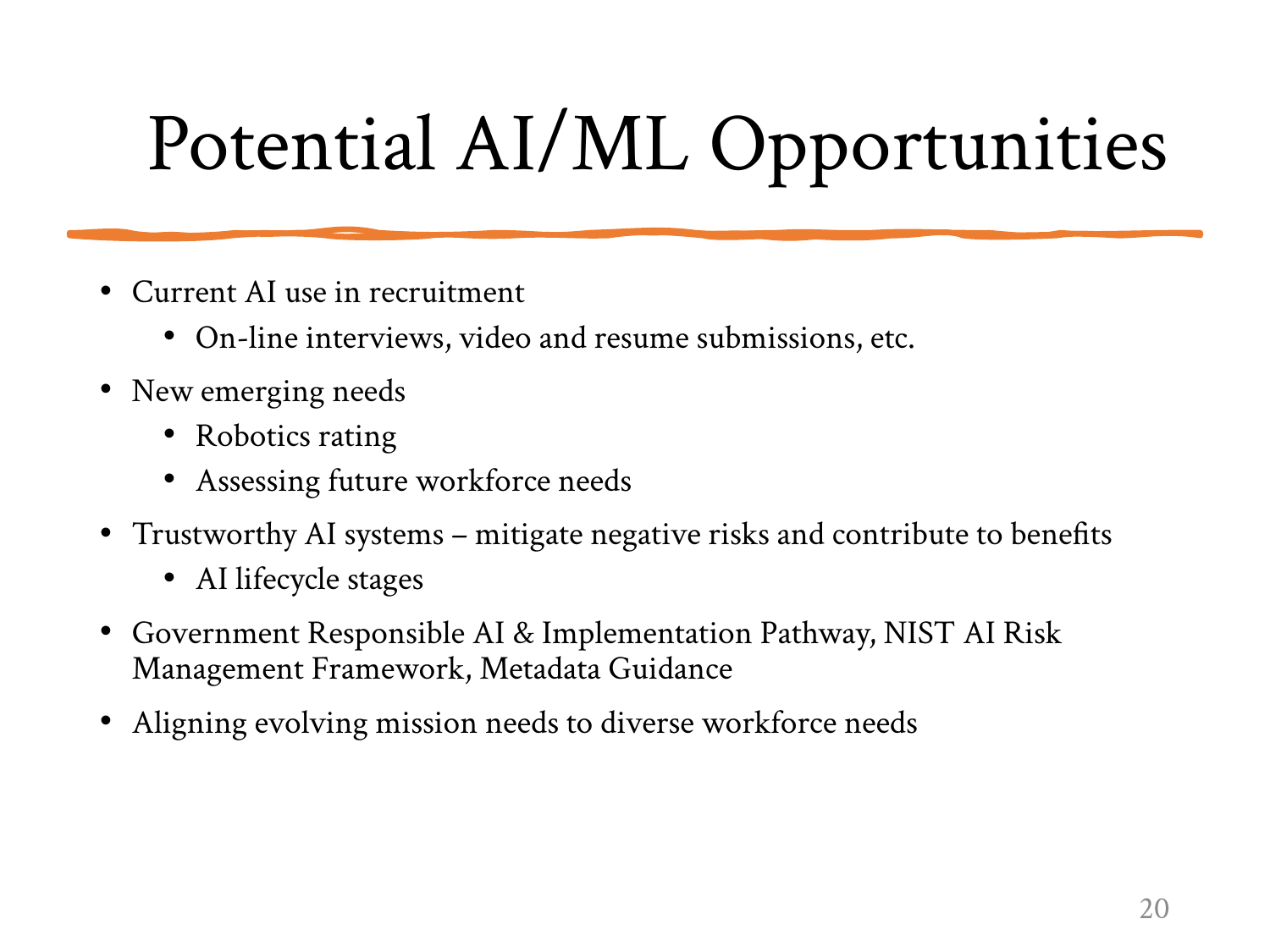

# Potential AI/ML Opportunities

Current AI use in recruitment
On-line interviews, video and resume submissions, etc.
New emerging needs
Robotics rating
Assessing future workforce needs
Trustworthy AI systems – mitigate negative risks and contribute to benefits
AI lifecycle stages
Government Responsible AI & Implementation Pathway, NIST AI Risk Management Framework, Metadata Guidance
Aligning evolving mission needs to diverse workforce needs
20